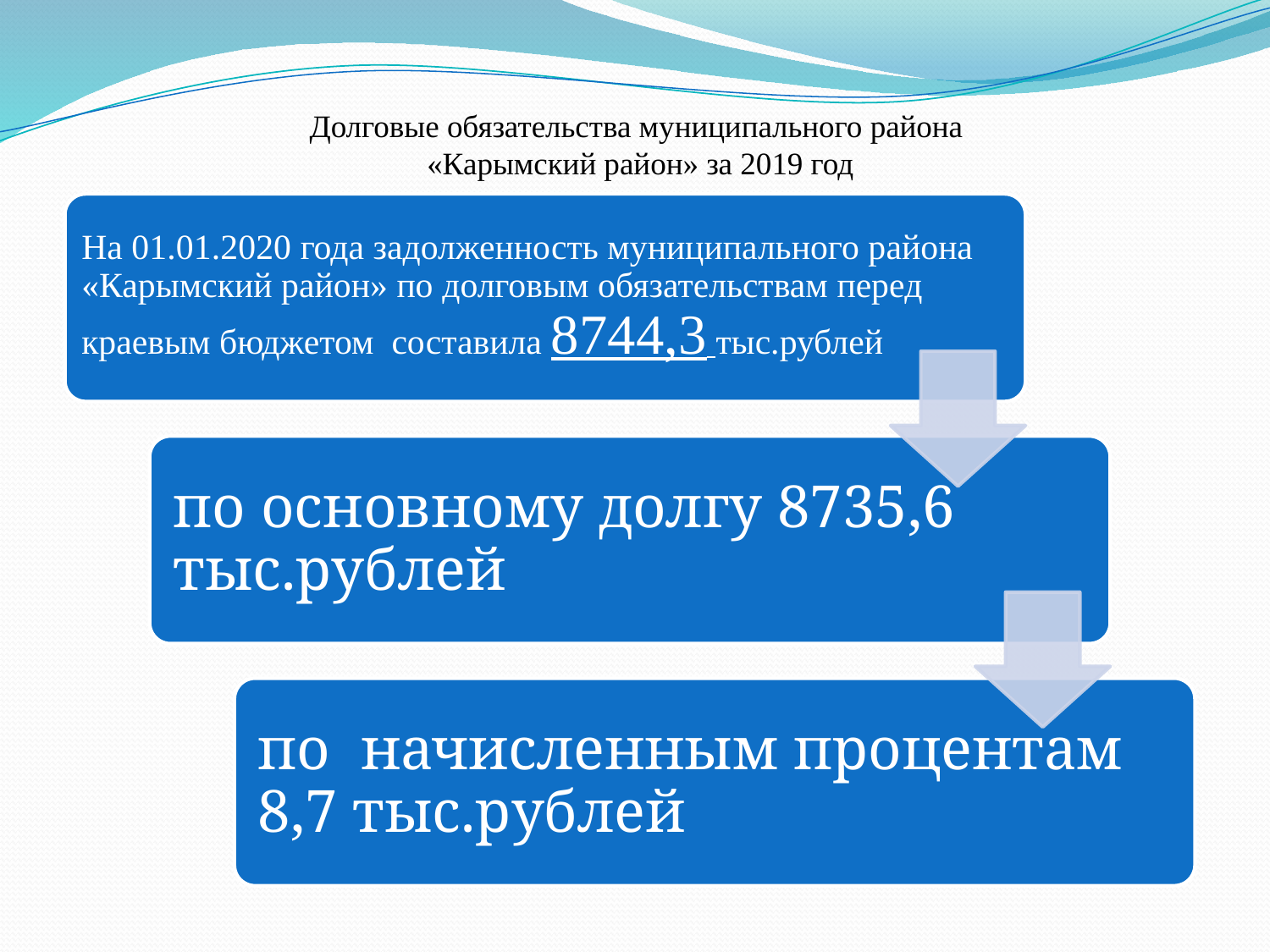

# Долговые обязательства муниципального района «Карымский район» за 2019 год
На 01.01.2020 года задолженность муниципального района «Карымский район» по долговым обязательствам перед краевым бюджетом  составила 8744,3 тыс.рублей
по основному долгу 8735,6 тыс.рублей
по  начисленным процентам 8,7 тыс.рублей